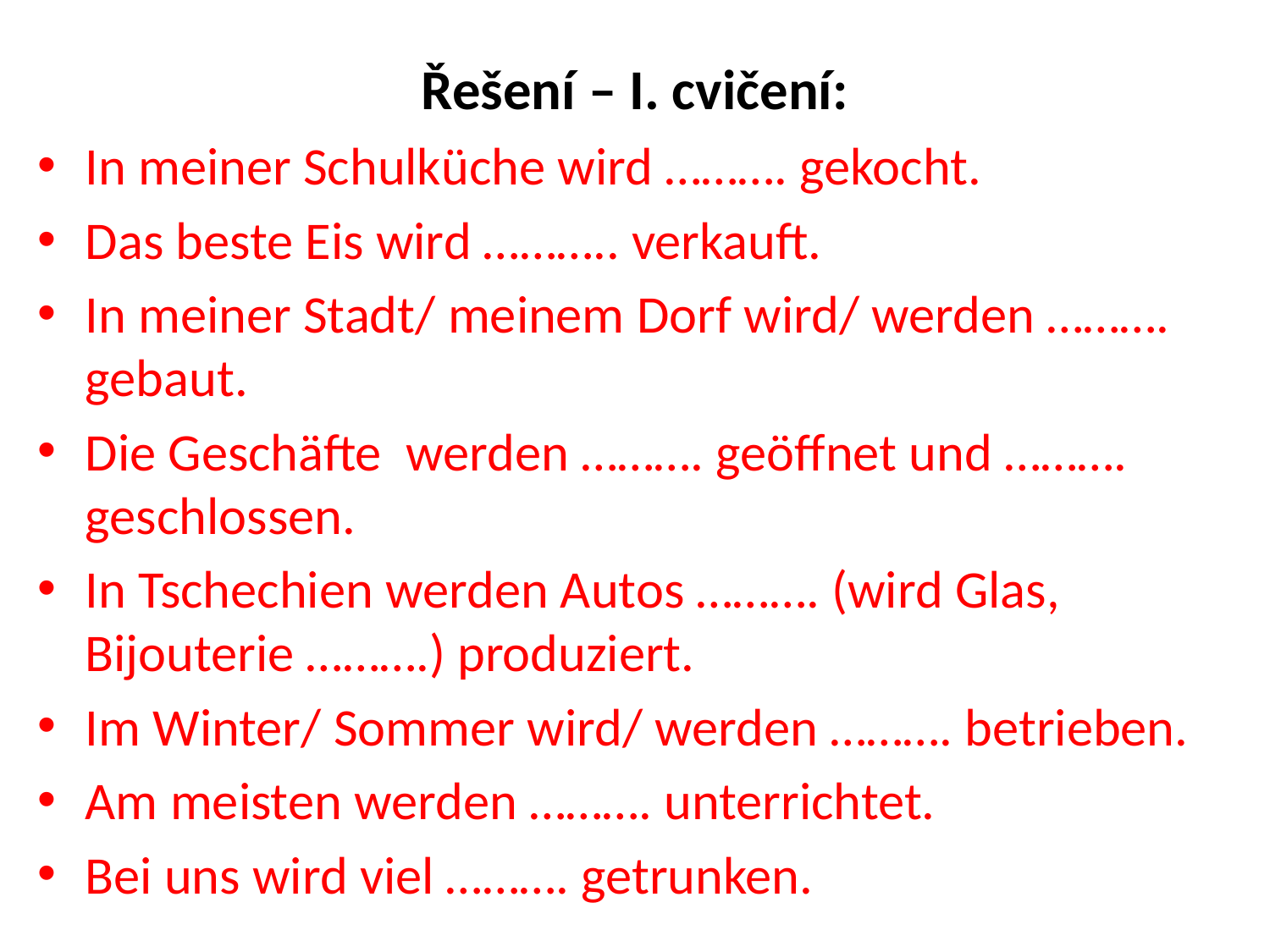

# Řešení – I. cvičení:
In meiner Schulküche wird ………. gekocht.
Das beste Eis wird ……….. verkauft.
In meiner Stadt/ meinem Dorf wird/ werden ………. gebaut.
Die Geschäfte  werden ………. geöffnet und ………. geschlossen.
In Tschechien werden Autos ………. (wird Glas, Bijouterie ……….) produziert.
Im Winter/ Sommer wird/ werden ………. betrieben.
Am meisten werden ………. unterrichtet.
Bei uns wird viel ………. getrunken.